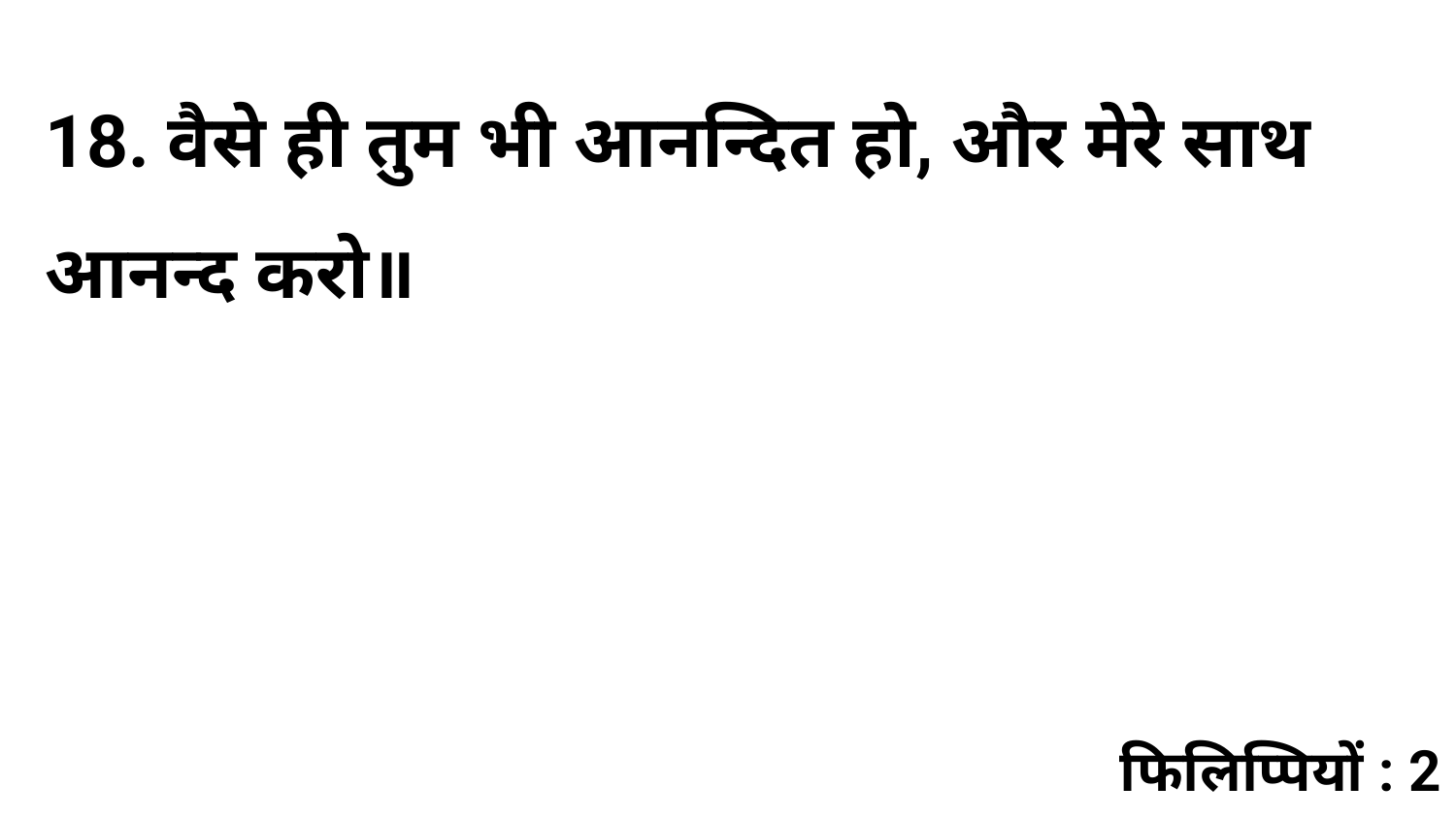

18. वैसे ही तुम भी आनन्दित हो, और मेरे साथ आनन्द करो॥
फिलिप्पियों : 2